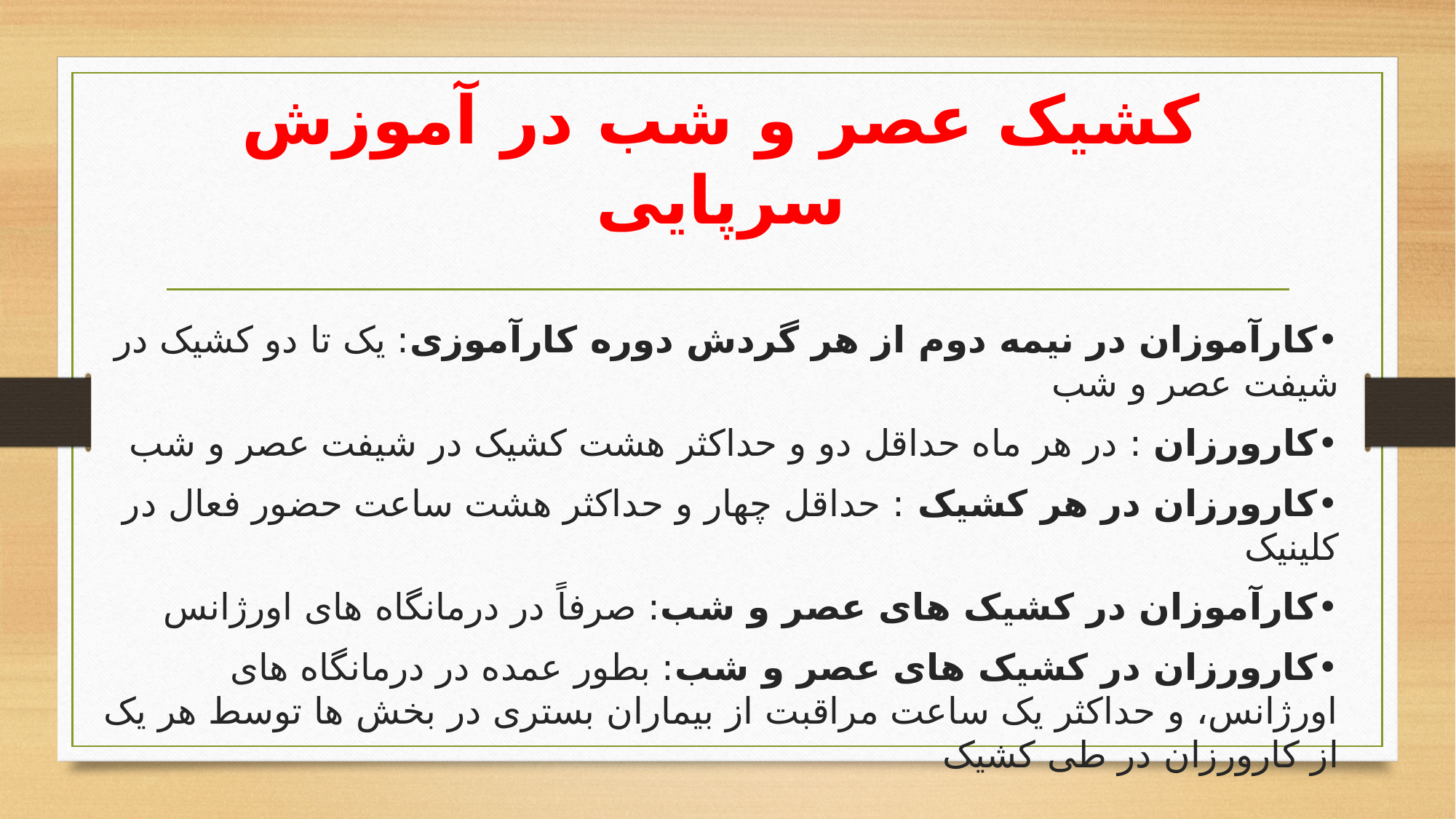

# کشیک عصر و شب در آموزش سرپایی
•	کارآموزان در نیمه دوم از هر گردش دوره کارآموزی: یک تا دو کشیک در شیفت عصر و شب
•	کارورزان : در هر ماه حداقل دو و حداکثر هشت کشیک در شیفت عصر و شب
•	کارورزان در هر کشیک : حداقل چهار و حداکثر هشت ساعت حضور فعال در کلینیک
•	کارآموزان در کشیک های عصر و شب: صرفاً در درمانگاه های اورژانس
•	کارورزان در کشیک های عصر و شب: بطور عمده در درمانگاه های اورژانس، و حداکثر یک ساعت مراقبت از بیماران بستری در بخش ها توسط هر یک از کارورزان در طی کشیک